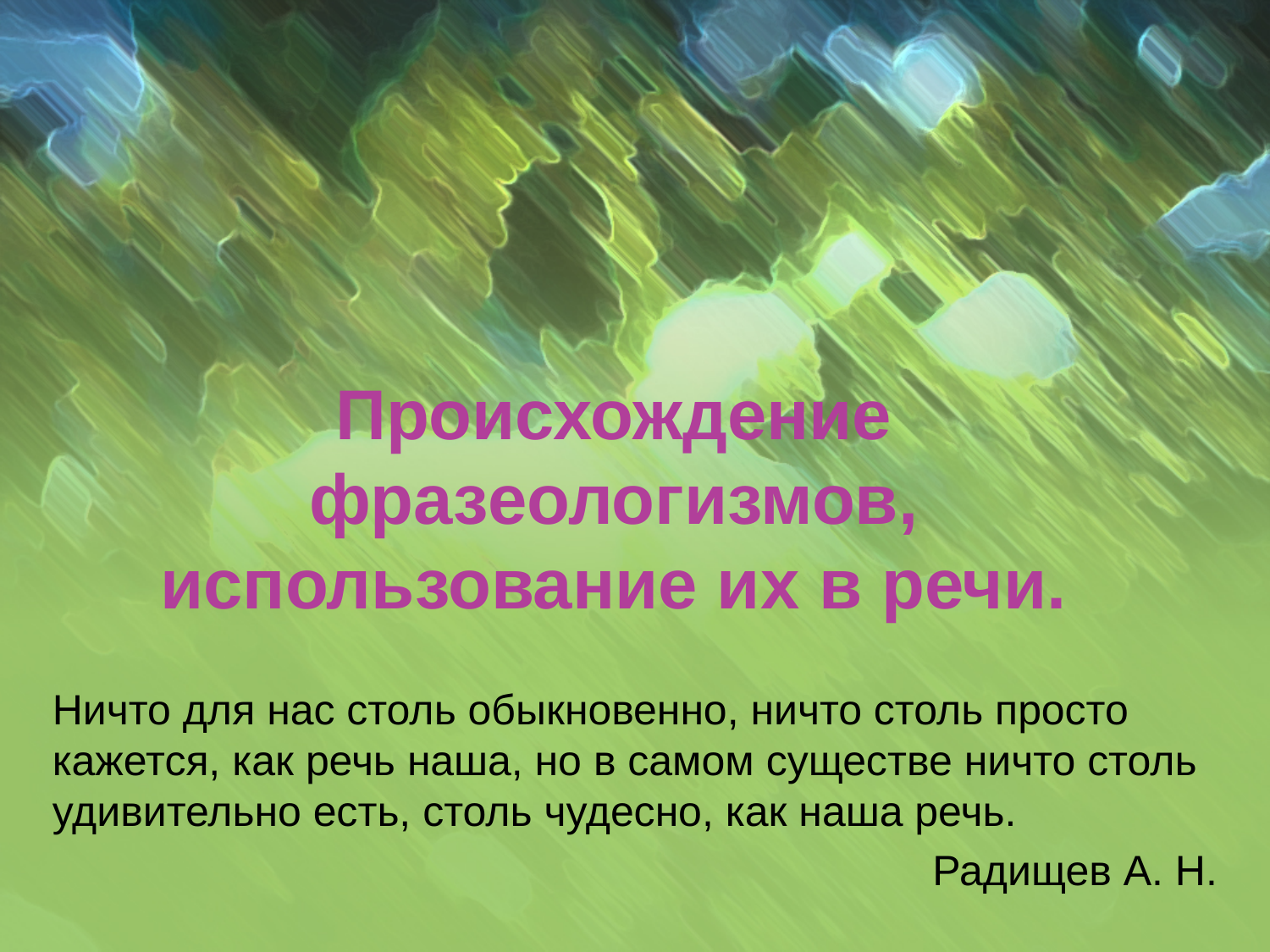

# Происхождение фразеологизмов, использование их в речи.
Ничто для нас столь обыкновенно, ничто столь просто кажется, как речь наша, но в самом существе ничто столь удивительно есть, столь чудесно, как наша речь.
Радищев А. Н.